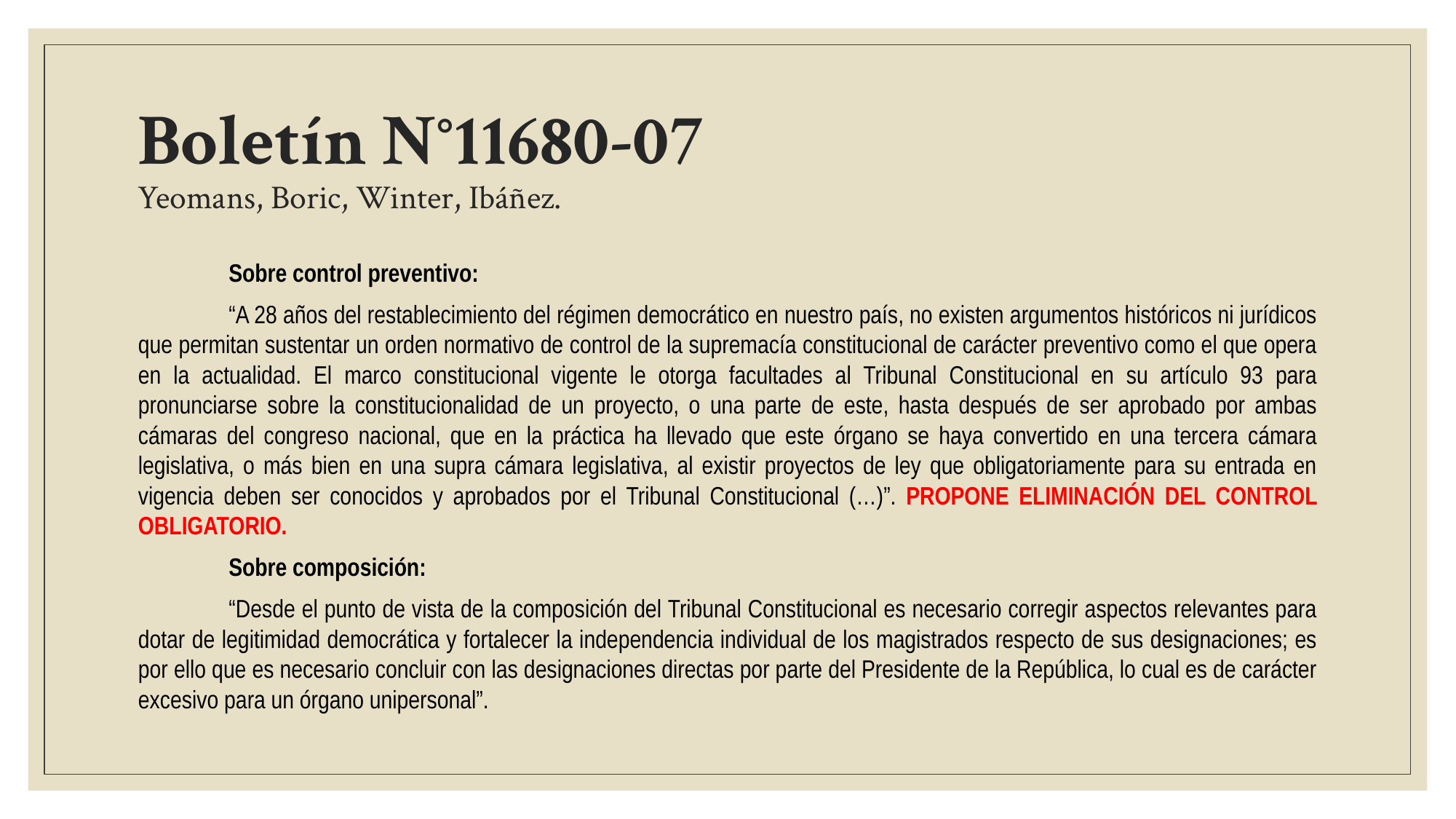

# Boletín N°11680-07 Yeomans, Boric, Winter, Ibáñez.
	Sobre control preventivo:
	“A 28 años del restablecimiento del régimen democrático en nuestro país, no existen argumentos históricos ni jurídicos que permitan sustentar un orden normativo de control de la supremacía constitucional de carácter preventivo como el que opera en la actualidad. El marco constitucional vigente le otorga facultades al Tribunal Constitucional en su artículo 93 para pronunciarse sobre la constitucionalidad de un proyecto, o una parte de este, hasta después de ser aprobado por ambas cámaras del congreso nacional, que en la práctica ha llevado que este órgano se haya convertido en una tercera cámara legislativa, o más bien en una supra cámara legislativa, al existir proyectos de ley que obligatoriamente para su entrada en vigencia deben ser conocidos y aprobados por el Tribunal Constitucional (…)”. PROPONE ELIMINACIÓN DEL CONTROL OBLIGATORIO.
	Sobre composición:
	“Desde el punto de vista de la composición del Tribunal Constitucional es necesario corregir aspectos relevantes para dotar de legitimidad democrática y fortalecer la independencia individual de los magistrados respecto de sus designaciones; es por ello que es necesario concluir con las designaciones directas por parte del Presidente de la República, lo cual es de carácter excesivo para un órgano unipersonal”.